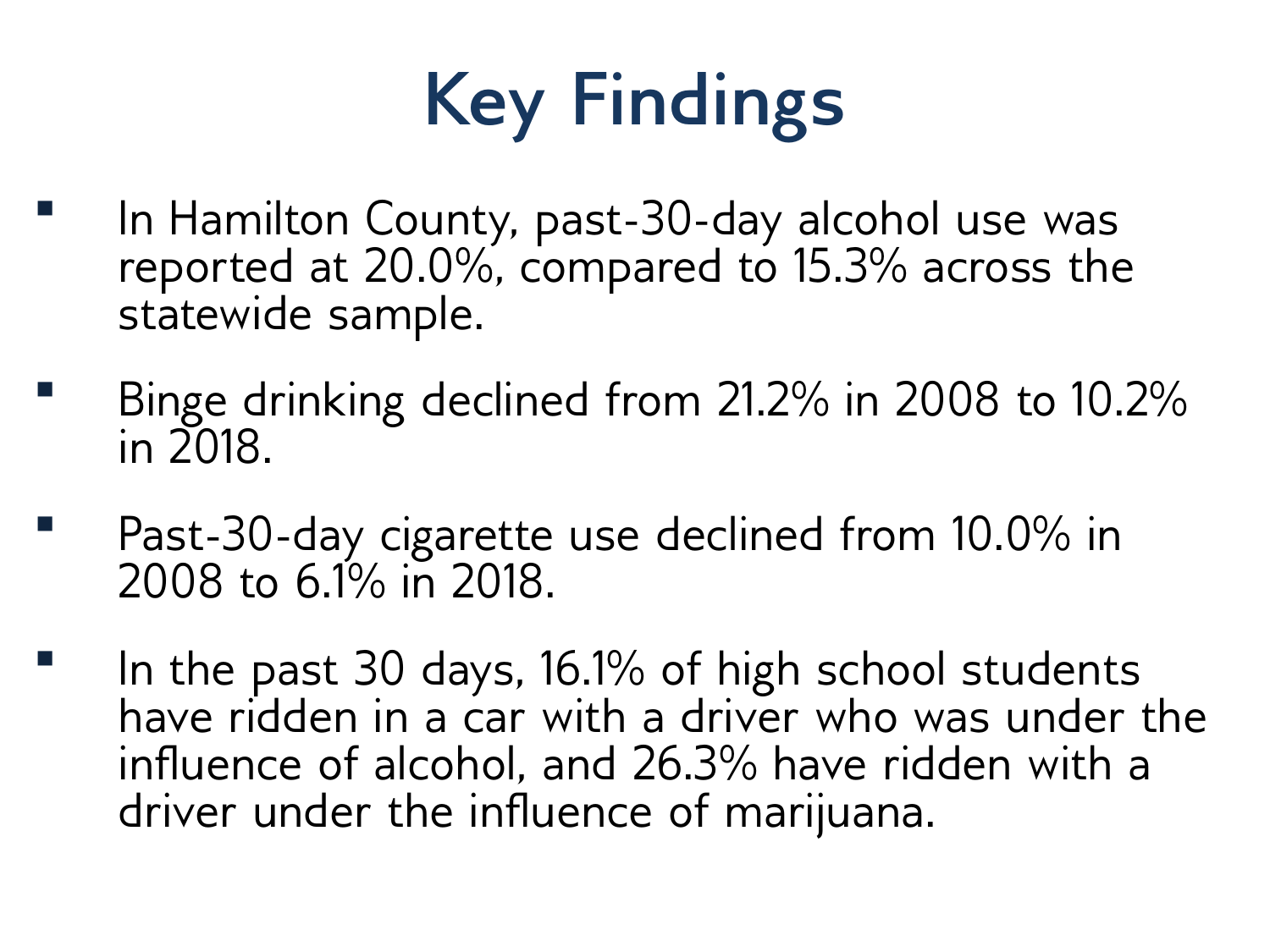

Key Findings
In Hamilton County, past-30-day alcohol use was reported at 20.0%, compared to 15.3% across the statewide sample.
Binge drinking declined from 21.2% in 2008 to 10.2% in 2018.
Past-30-day cigarette use declined from 10.0% in 2008 to 6.1% in 2018.
In the past 30 days, 16.1% of high school students have ridden in a car with a driver who was under the influence of alcohol, and 26.3% have ridden with a driver under the influence of marijuana.